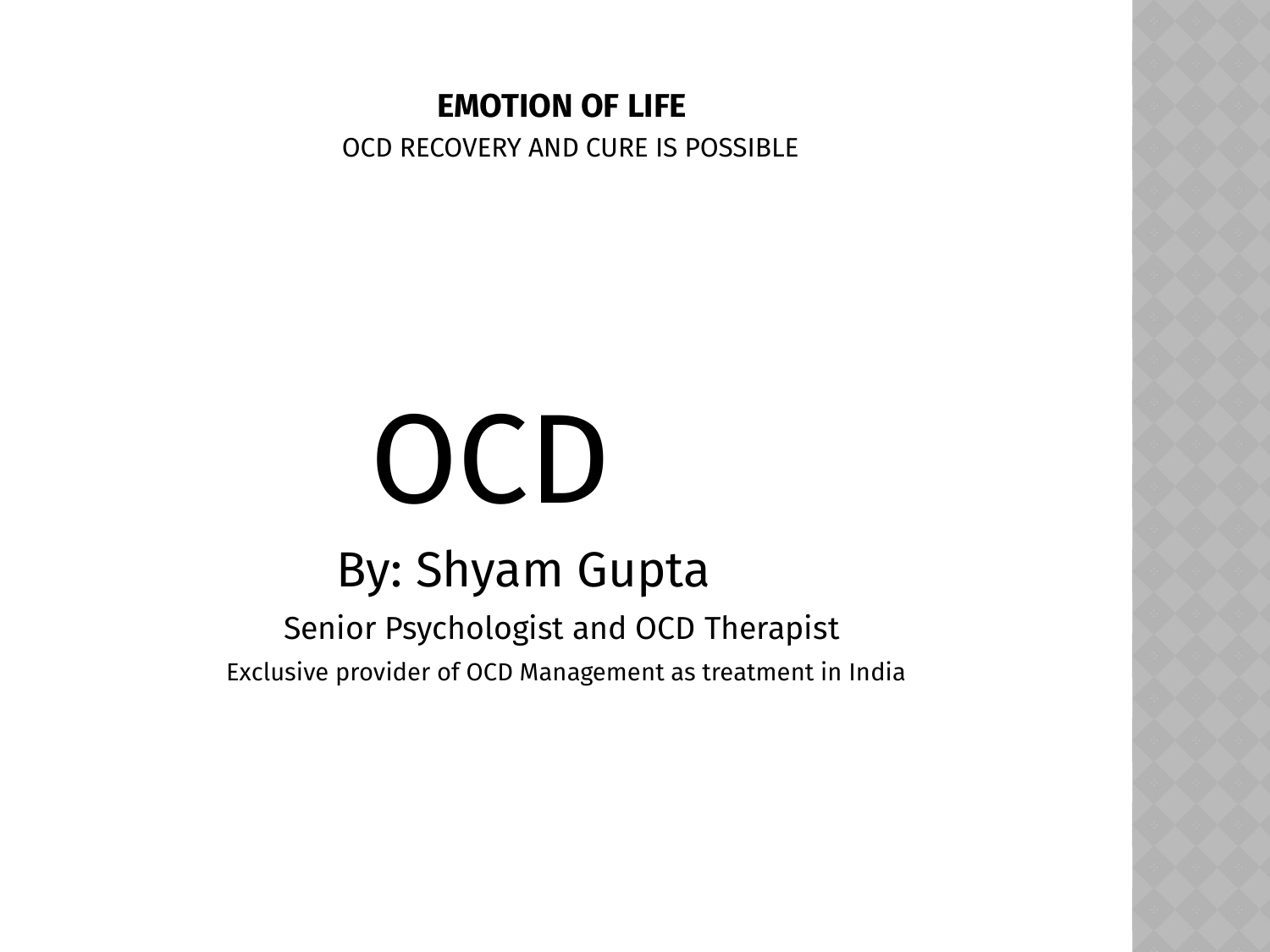

# Emotion of life OCD recovery and CURE IS POSSIBLE

 OCD
By: Shyam Gupta
Senior Psychologist and OCD Therapist
Exclusive provider of OCD Management as treatment in India